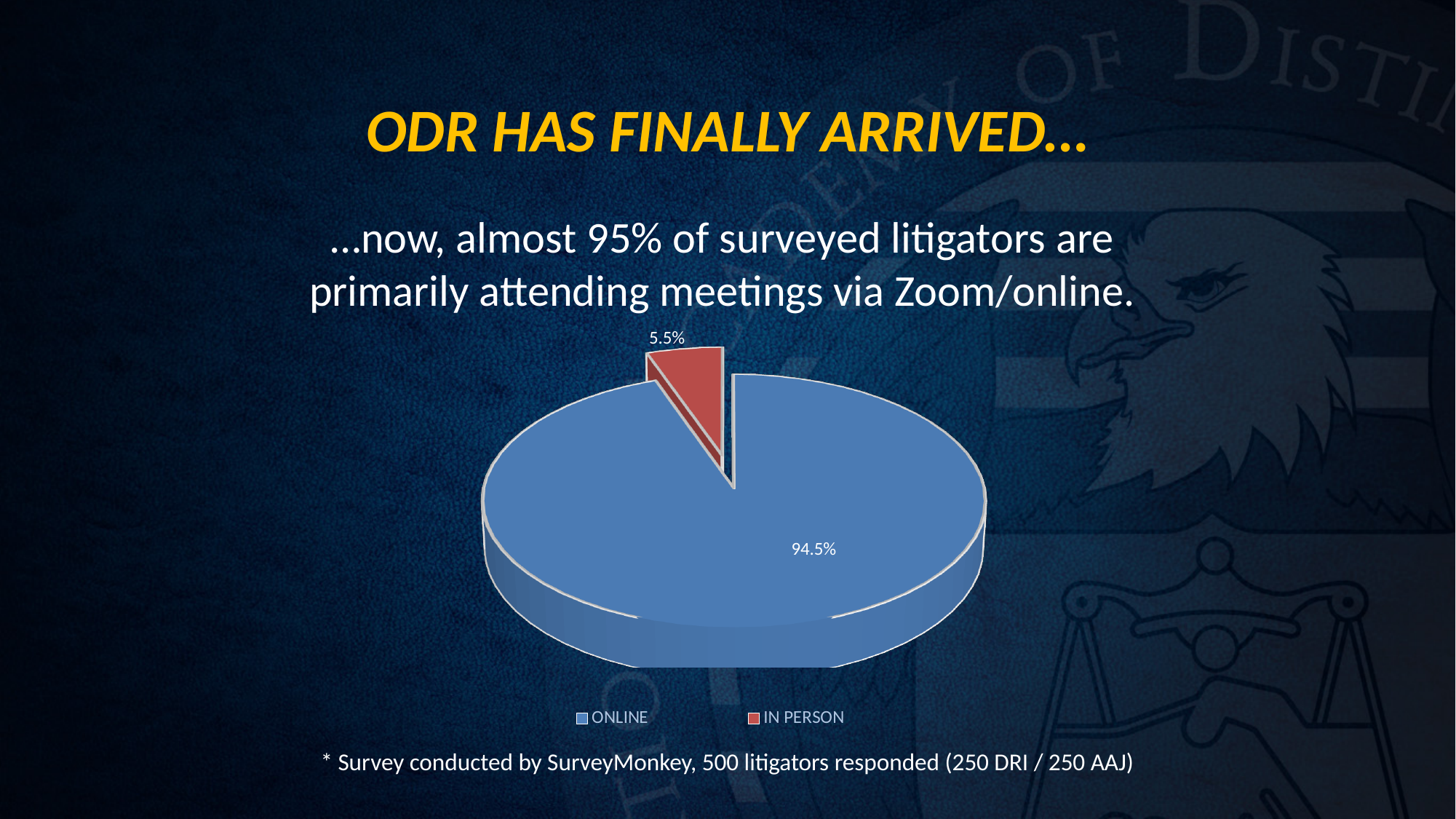

# ODR HAS FINALLY ARRIVED…
…now, almost 95% of surveyed litigators are
primarily attending meetings via Zoom/online.

[unsupported chart]

* Survey conducted by SurveyMonkey, 500 litigators responded (250 DRI / 250 AAJ)